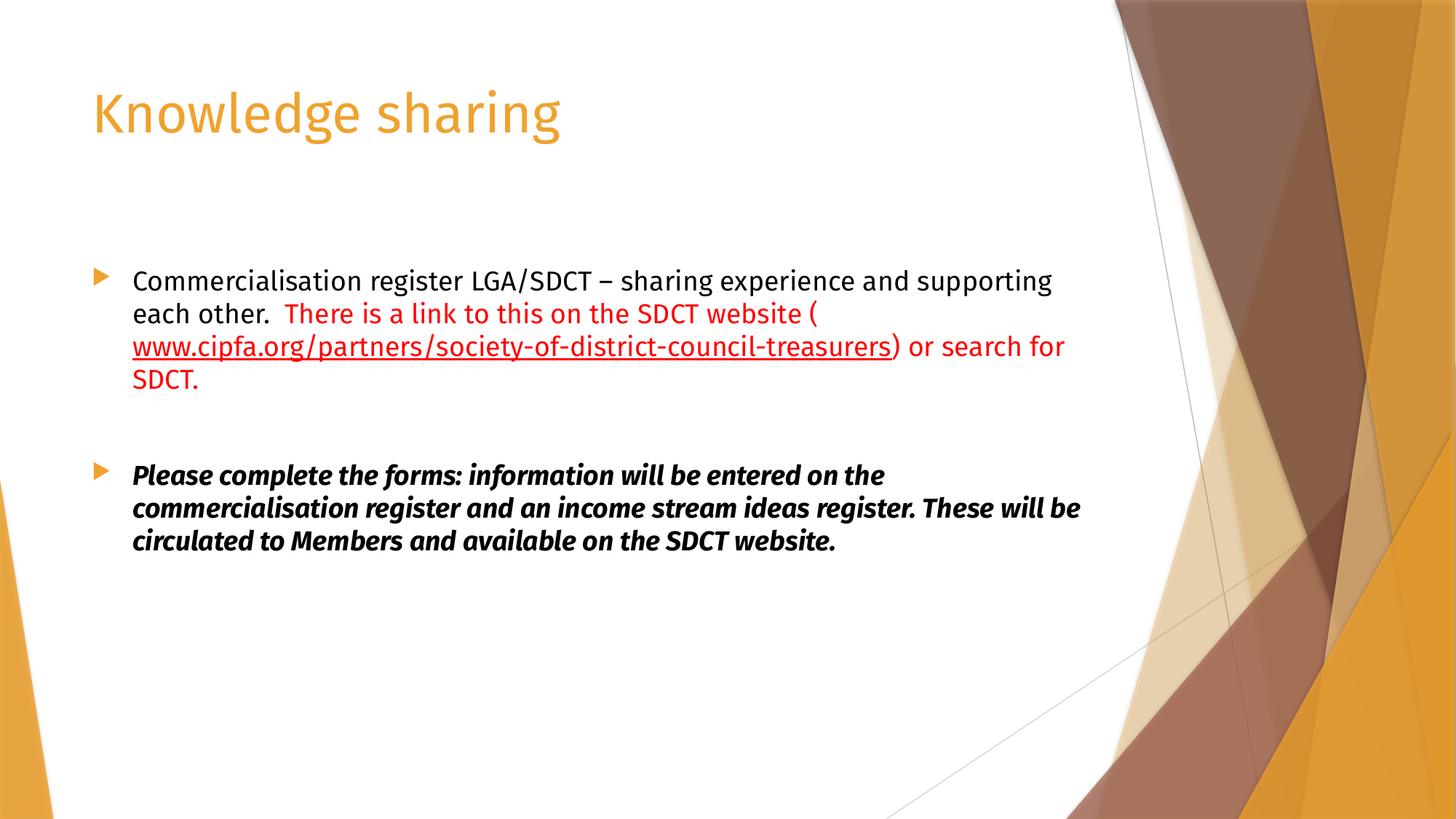

# Knowledge sharing
Commercialisation register LGA/SDCT – sharing experience and supporting each other.  There is a link to this on the SDCT website (www.cipfa.org/partners/society-of-district-council-treasurers) or search for SDCT.

Please complete the forms: information will be entered on the commercialisation register and an income stream ideas register. These will be circulated to Members and available on the SDCT website.